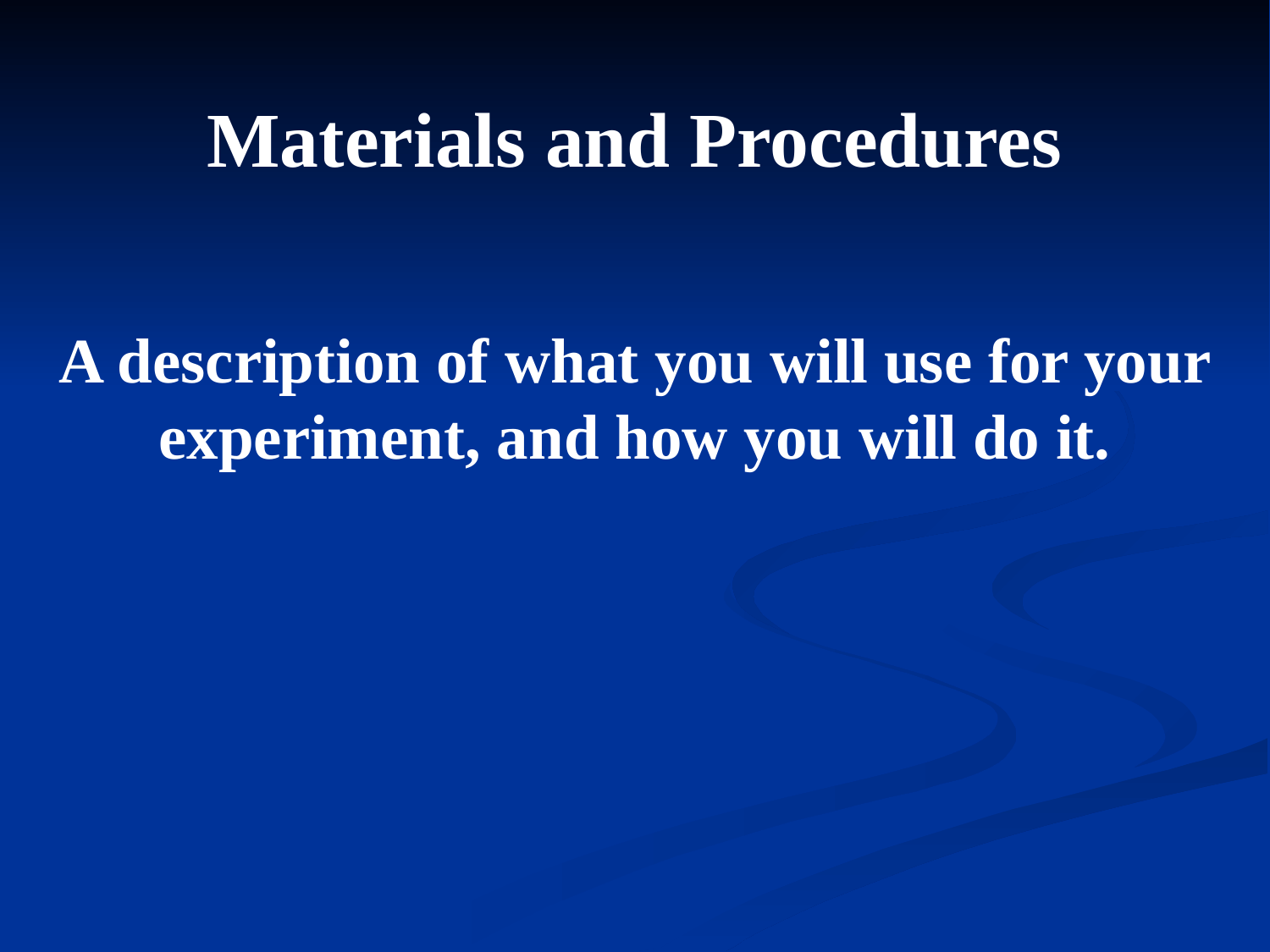

Materials and Procedures

A description of what you will use for your experiment, and how you will do it.